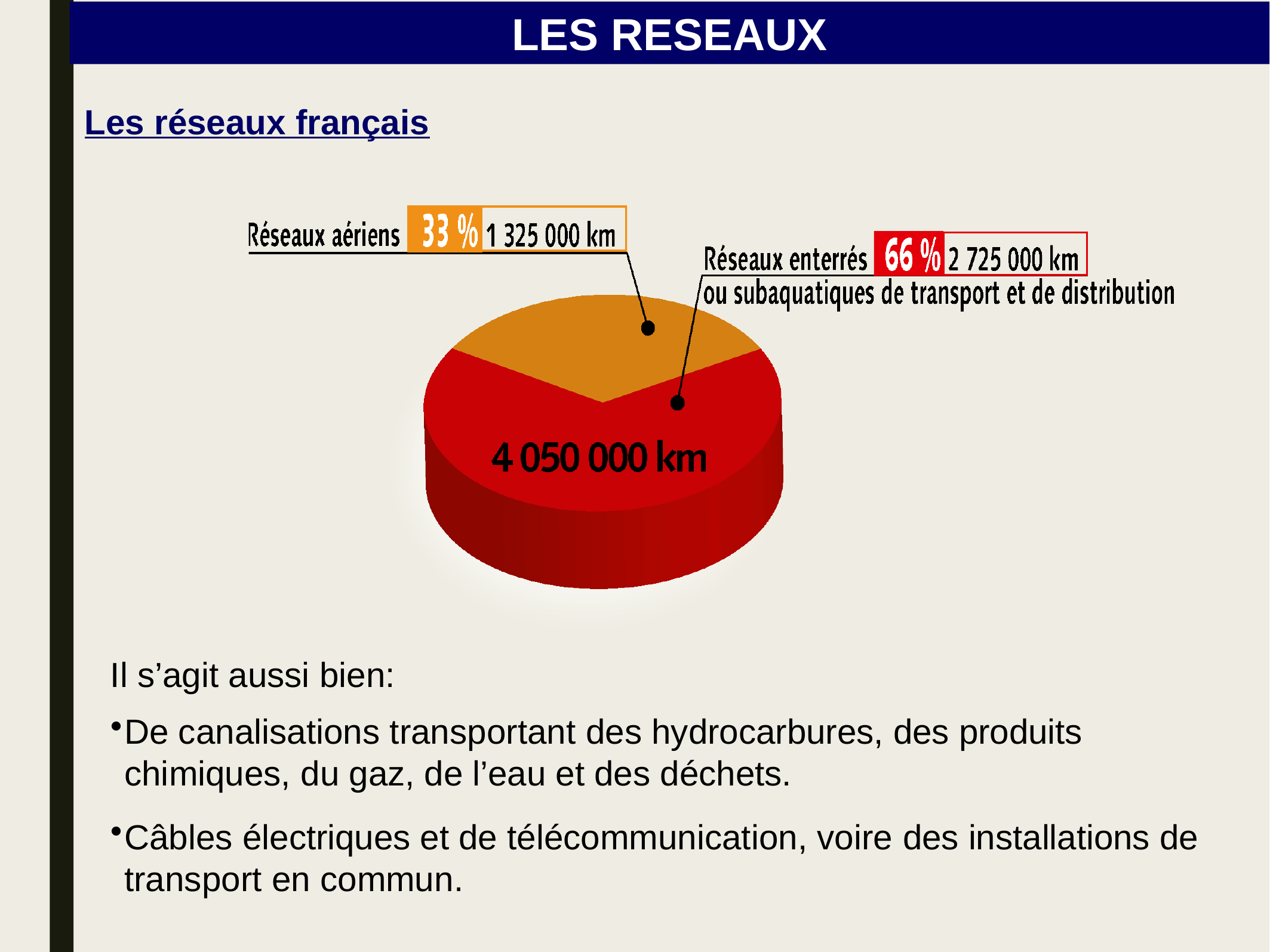

LES RESEAUX
Les réseaux français

Il s’agit aussi bien:

De canalisations transportant des hydrocarbures, des produits chimiques, du gaz, de l’eau et des déchets.

Câbles électriques et de télécommunication, voire des installations de transport en commun.